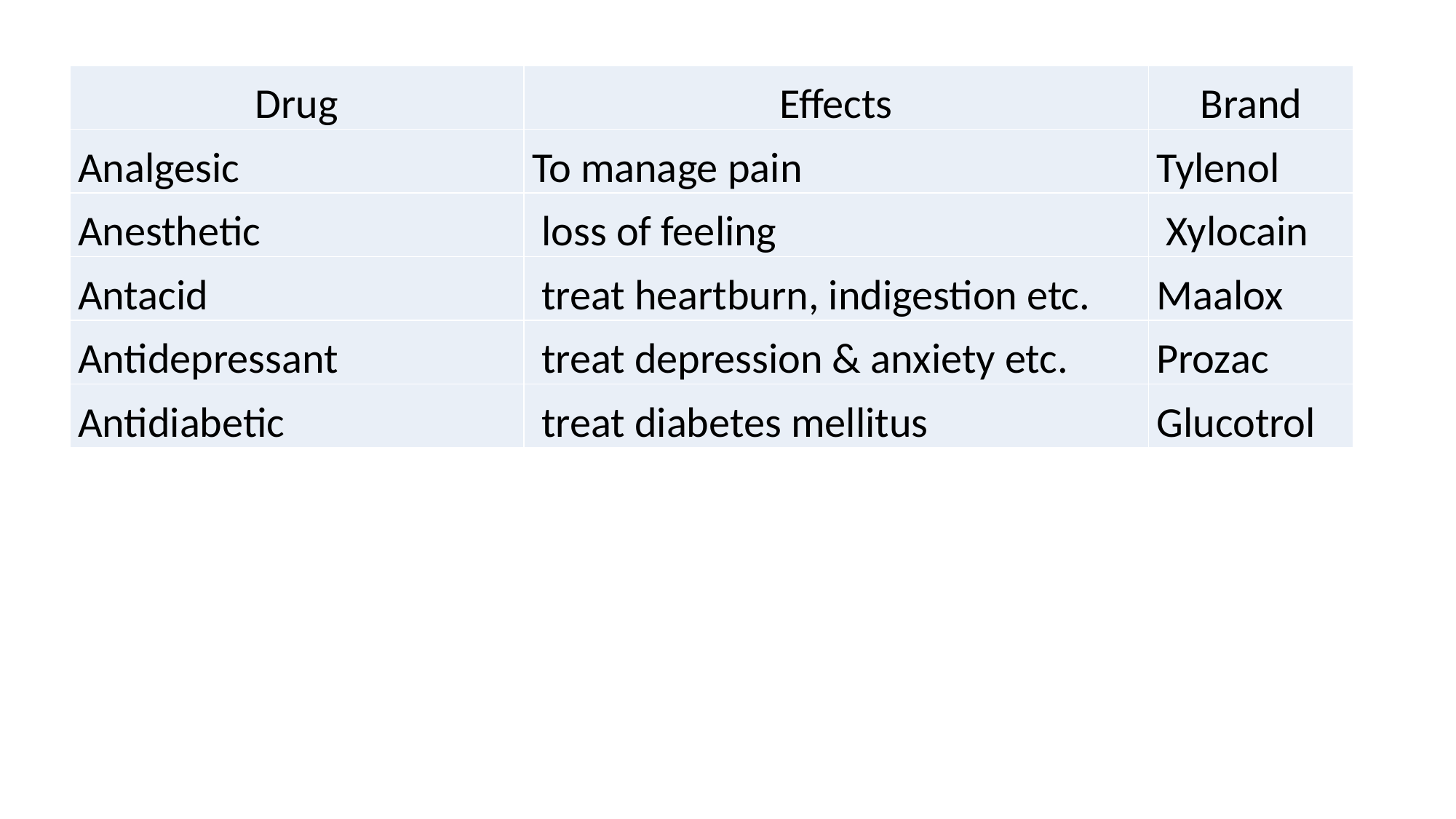

| Drug | Effects | Brand |
| --- | --- | --- |
| Analgesic | To manage pain | Tylenol |
| Anesthetic | loss of feeling | Xylocain |
| Antacid | treat heartburn, indigestion etc. | Maalox |
| Antidepressant | treat depression & anxiety etc. | Prozac |
| Antidiabetic | treat diabetes mellitus | Glucotrol |